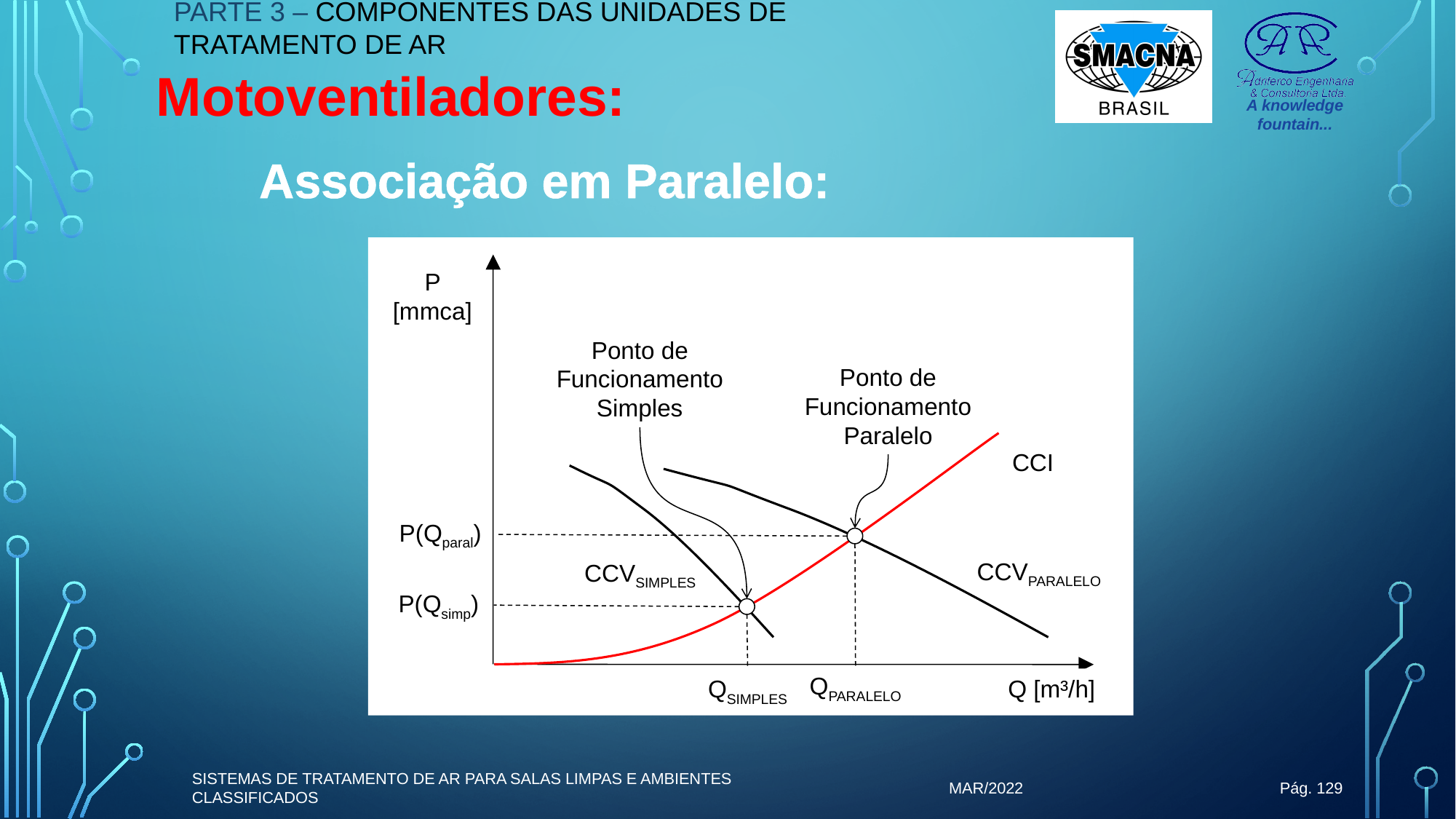

PARTE 3 – COMPONENTES DAS UNIDADES DE TRATAMENTO DE AR
Motoventiladores:
Associação em Paralelo:

P [mmca]
Q [m³/h]
Ponto de Funcionamento Simples
Ponto de Funcionamento Paralelo

CCI

P(Qparal)

CCVPARALELO
CCVSIMPLES
P(Qsimp)

QPARALELO
QSIMPLES